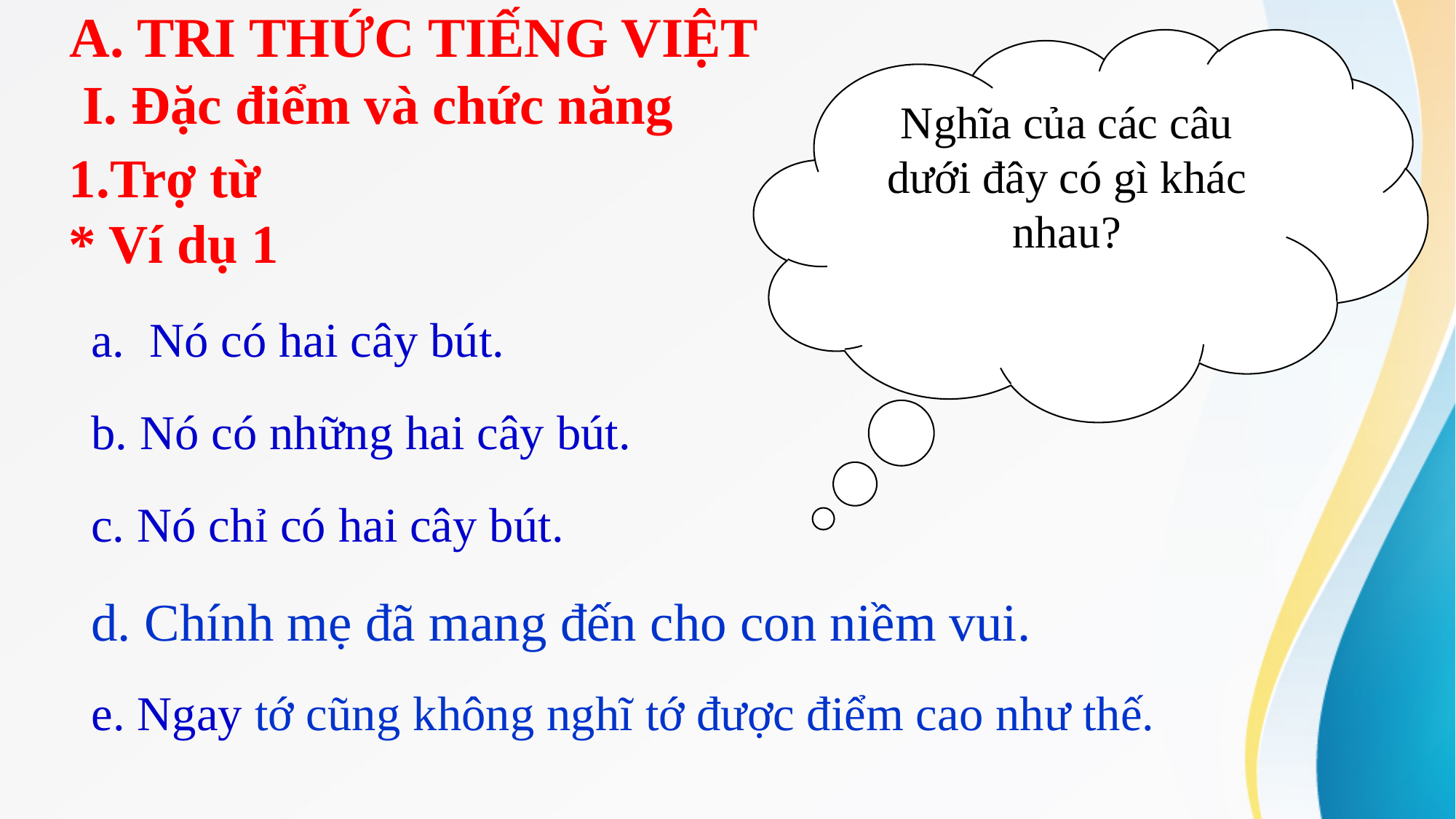

A. TRI THỨC TIẾNG VIỆT
Nghĩa của các câu dưới đây có gì khác nhau?
I. Đặc điểm và chức năng
1.Trợ từ
* Ví dụ 1
a.  Nó có hai cây bút.
b. Nó có những hai cây bút.
c. Nó chỉ có hai cây bút.
d. Chính mẹ đã mang đến cho con niềm vui.
e. Ngay tớ cũng không nghĩ tớ được điểm cao như thế.